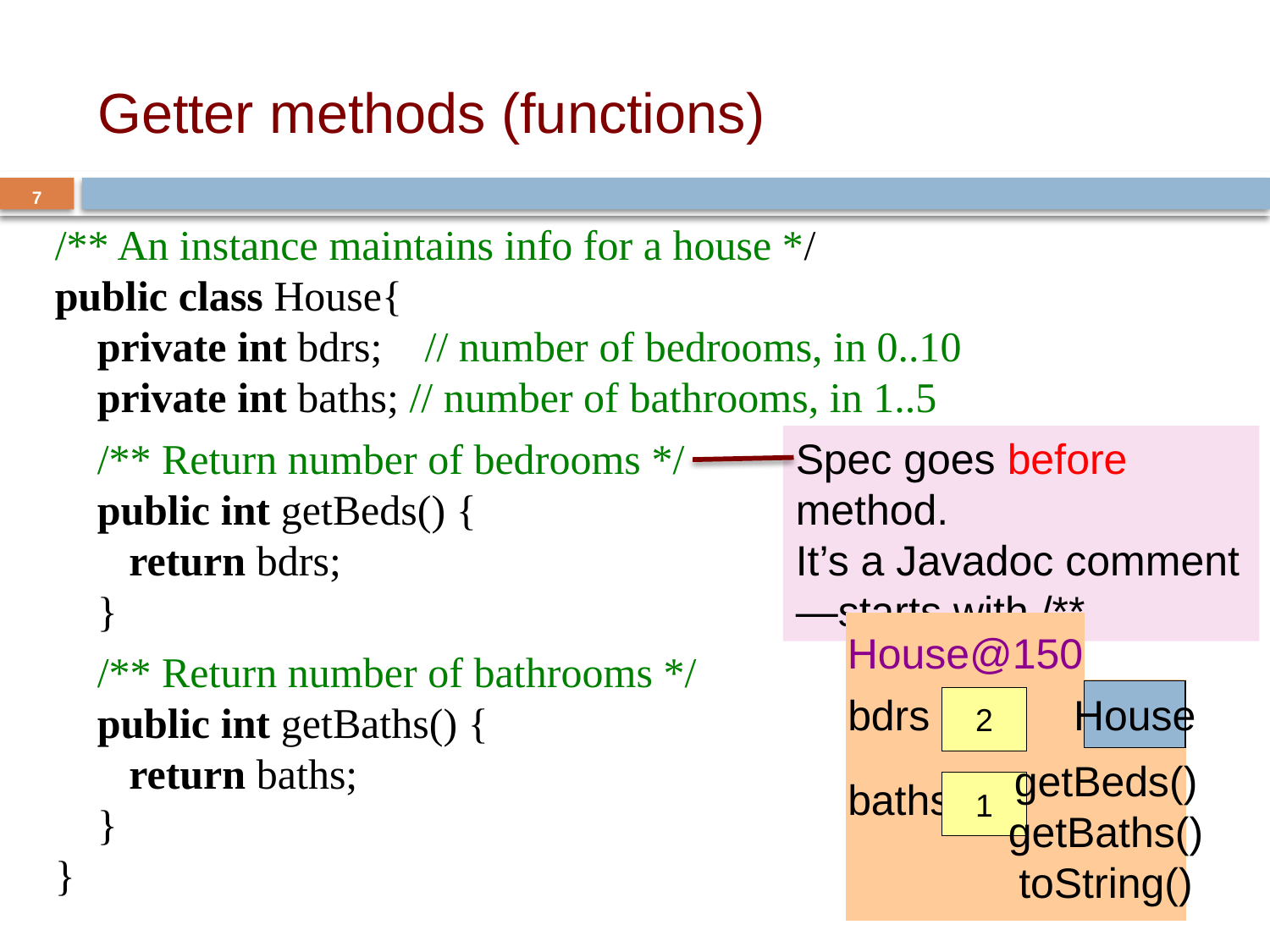

# Getter methods (functions)
7
/** An instance maintains info for a house */
public class House{
    private int bdrs;    // number of bedrooms, in 0..10
    private int baths; // number of bathrooms, in 1..5
    /** Return number of bedrooms */
    public int getBeds() {
       return bdrs;
    }
    /** Return number of bathrooms */
    public int getBaths() {
       return baths;
    }
}

}
Spec goes before method.
It’s a Javadoc comment
—starts with /**
House@150

House
bdrs
2
baths
1
getBeds()
getBaths()
toString()